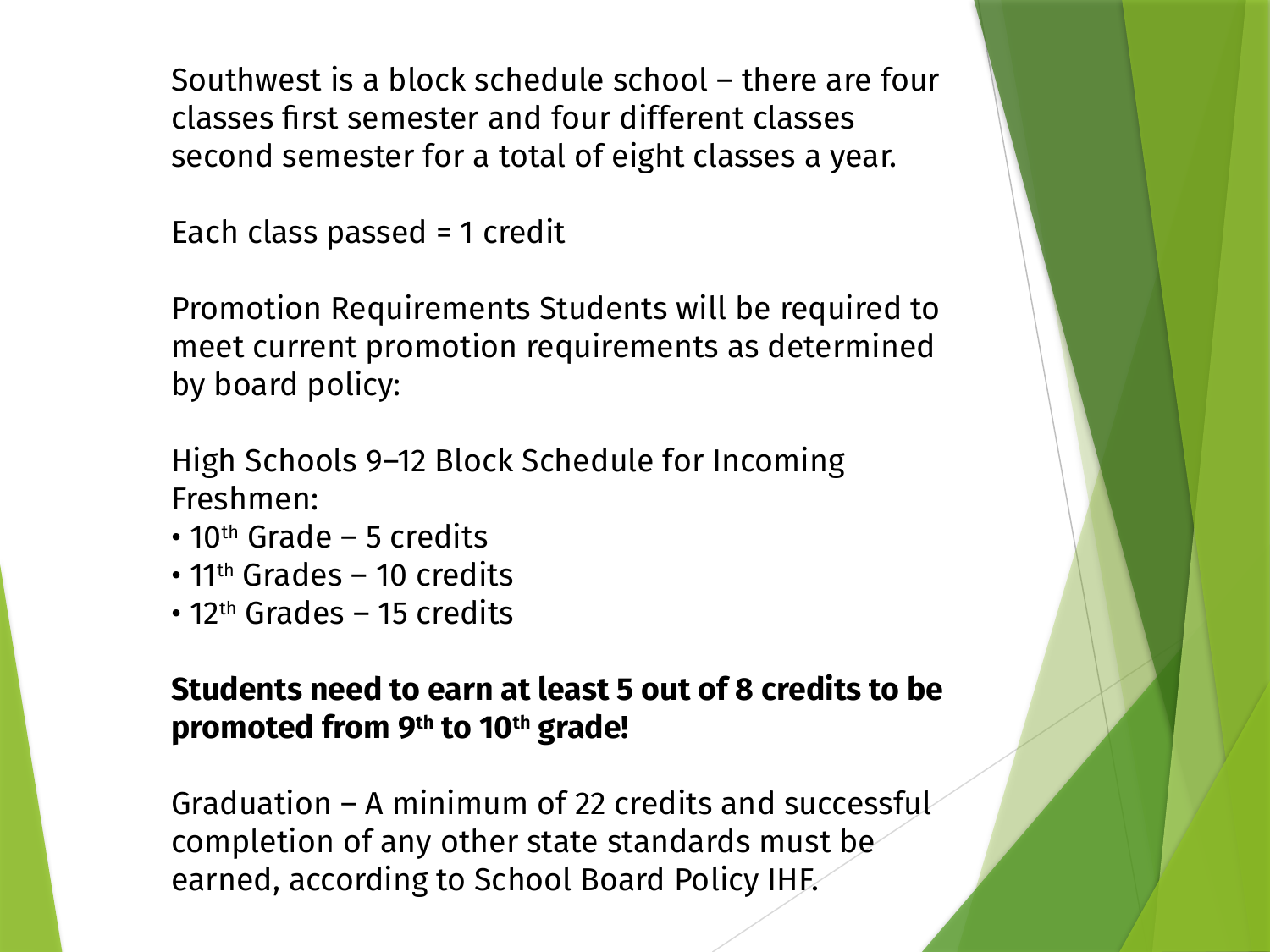

Southwest is a block schedule school – there are four classes first semester and four different classes second semester for a total of eight classes a year.

Each class passed = 1 credit

Promotion Requirements Students will be required to meet current promotion requirements as determined by board policy:

High Schools 9–12 Block Schedule for Incoming Freshmen:
• 10th Grade – 5 credits
• 11th Grades – 10 credits
• 12th Grades – 15 credits

Students need to earn at least 5 out of 8 credits to be promoted from 9th to 10th grade!

Graduation – A minimum of 22 credits and successful completion of any other state standards must be earned, according to School Board Policy IHF.